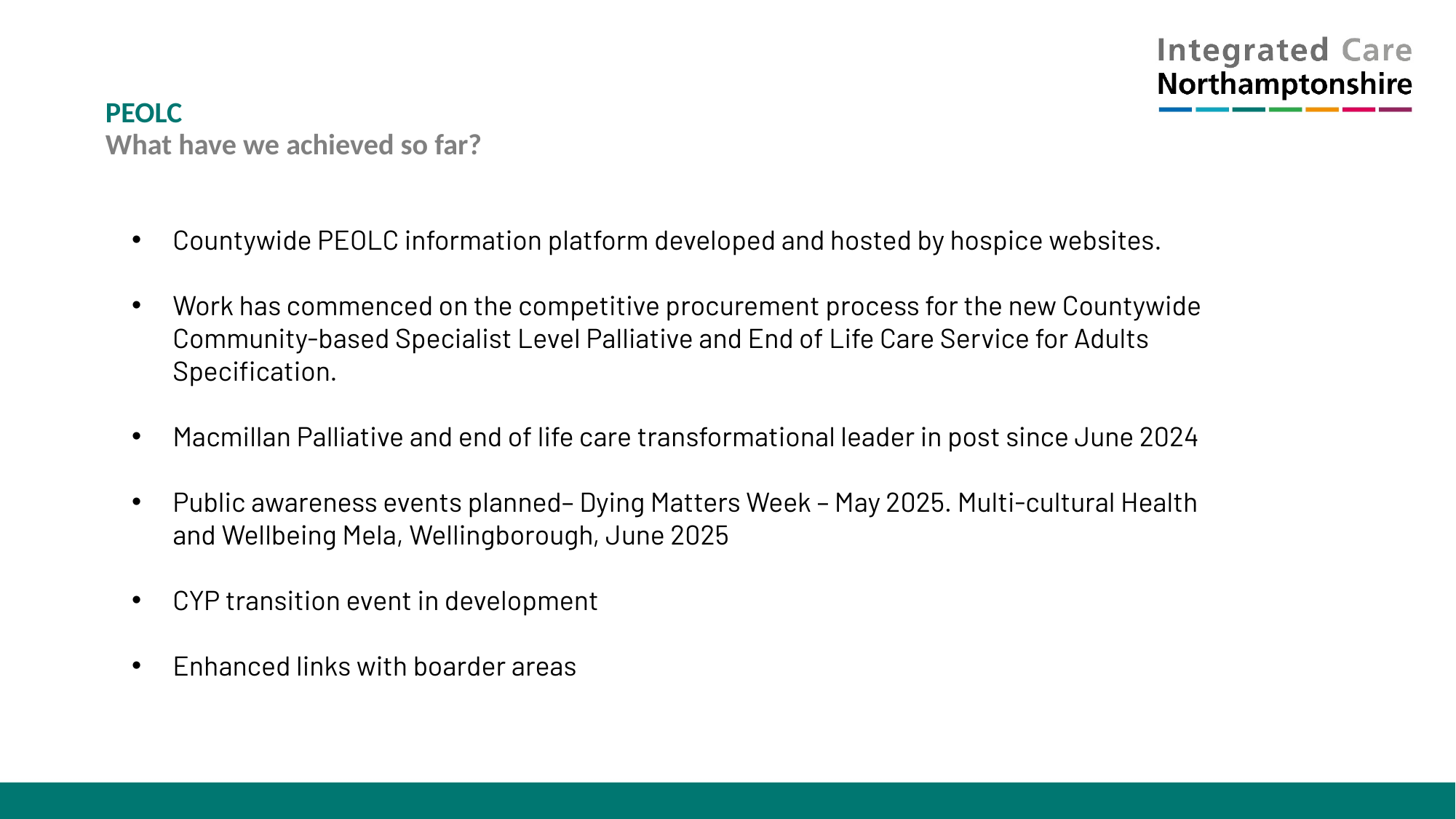

# PEOLC What have we achieved so far?

Countywide PEOLC information platform developed and hosted by hospice websites.

Work has commenced on the competitive procurement process for the new Countywide Community-based Specialist Level Palliative and End of Life Care Service for Adults Specification.

Macmillan Palliative and end of life care transformational leader in post since June 2024

Public awareness events planned– Dying Matters Week – May 2025. Multi-cultural Health and Wellbeing Mela, Wellingborough, June 2025

CYP transition event in development

Enhanced links with boarder areas